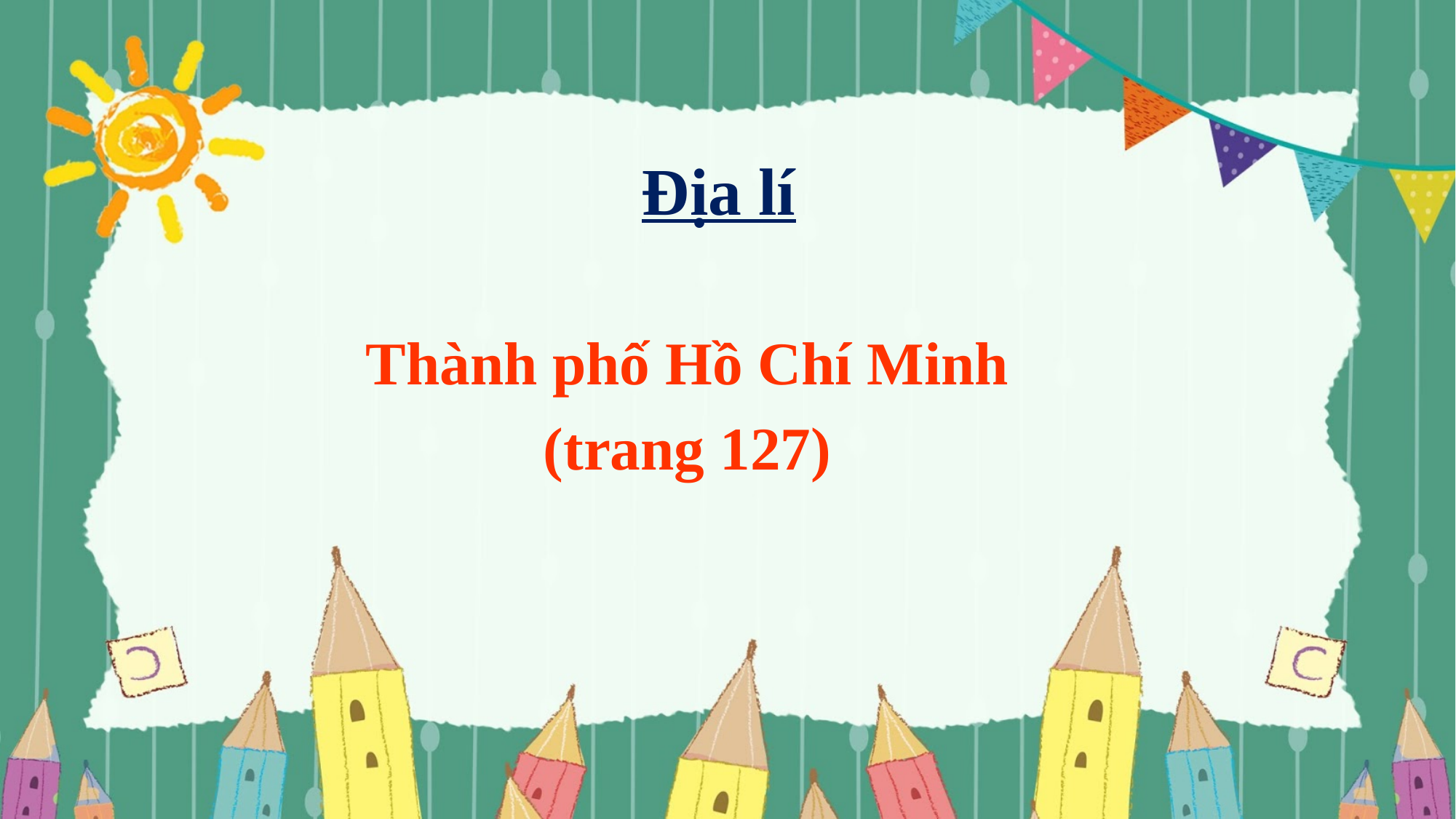

Địa lí
Thành phố Hồ Chí Minh
(trang 127)